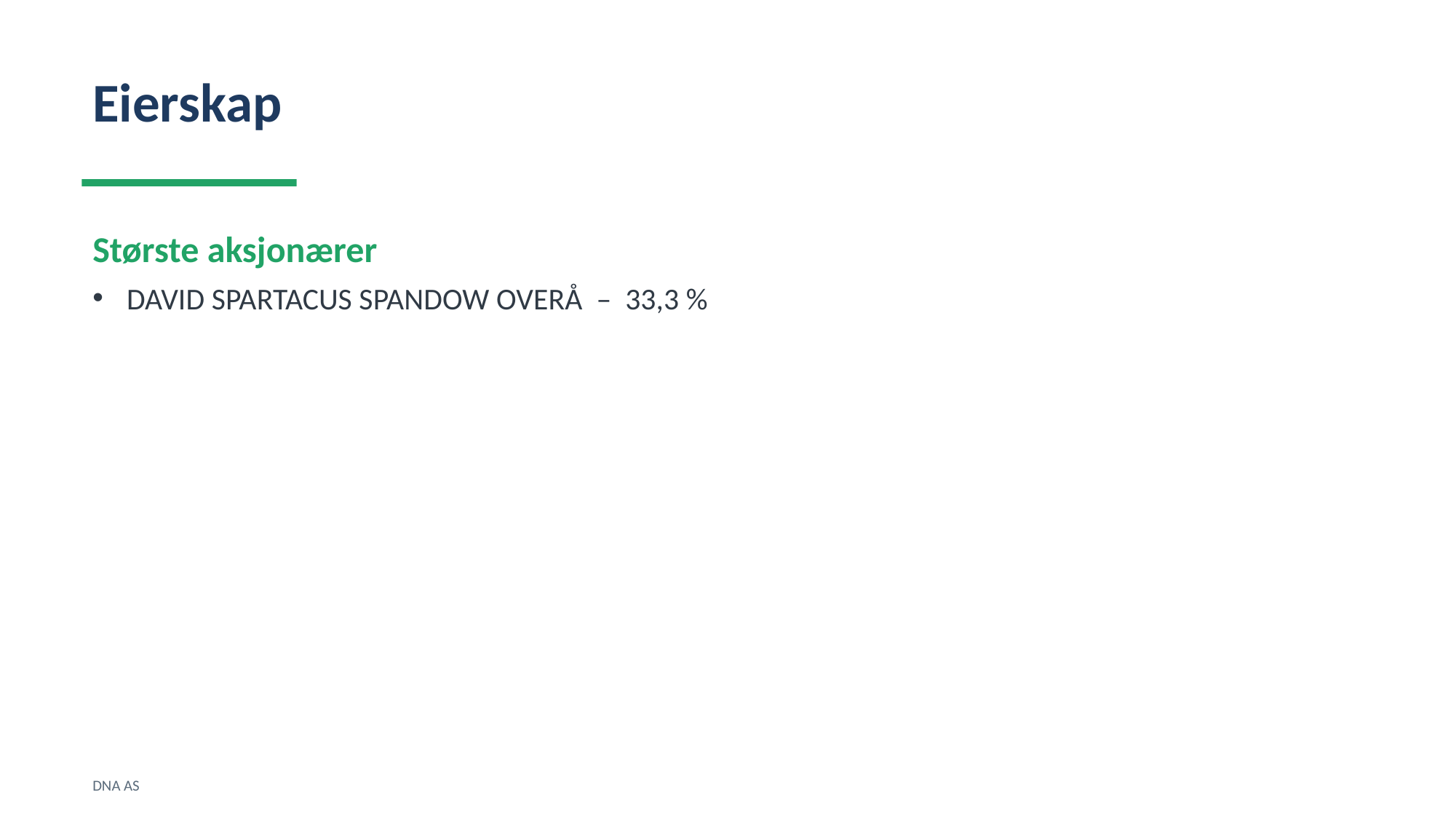

Eierskap

Største aksjonærer
DAVID SPARTACUS SPANDOW OVERÅ  –  33,3 %
DNA AS